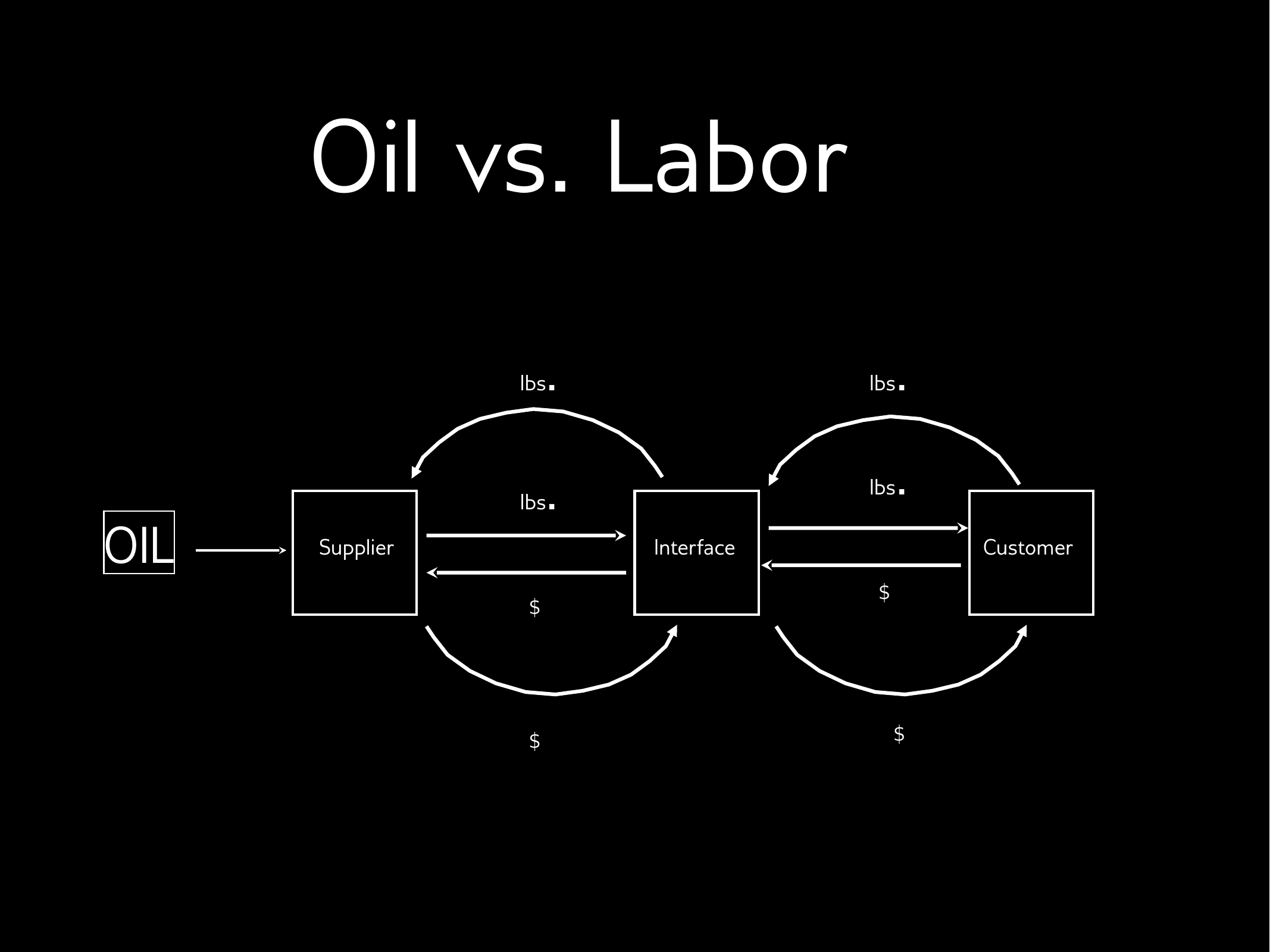

# Oil vs. Labor
lbs.
lbs.

lbs.
lbs.

OIL
Supplier
Interface

Customer

$
$

$
$